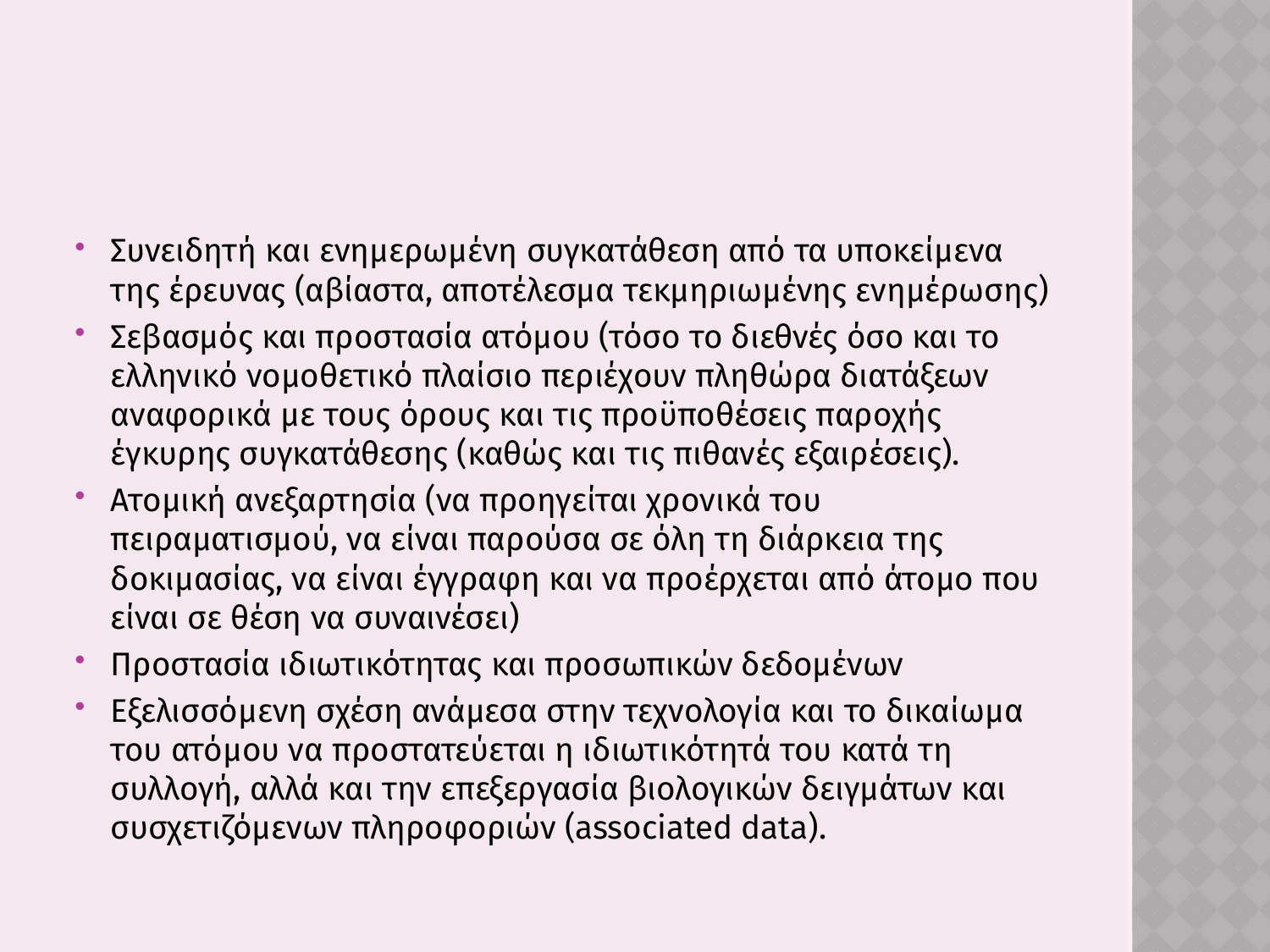

#
Συνειδητή και ενημερωμένη συγκατάθεση από τα υποκείμενα της έρευνας (αβίαστα, αποτέλεσμα τεκμηριωμένης ενημέρωσης)
Σεβασμός και προστασία ατόμου (τόσο το διεθνές όσο και το ελληνικό νομοθετικό πλαίσιο περιέχουν πληθώρα διατάξεων αναφορικά με τους όρους και τις προϋποθέσεις παροχής έγκυρης συγκατάθεσης (καθώς και τις πιθανές εξαιρέσεις).
Ατομική ανεξαρτησία (να προηγείται χρονικά του πειραματισμού, να είναι παρούσα σε όλη τη διάρκεια της δοκιμασίας, να είναι έγγραφη και να προέρχεται από άτομο που είναι σε θέση να συναινέσει)
Προστασία ιδιωτικότητας και προσωπικών δεδομένων
Εξελισσόμενη σχέση ανάμεσα στην τεχνολογία και το δικαίωμα του ατόμου να προστατεύεται η ιδιωτικότητά του κατά τη συλλογή, αλλά και την επεξεργασία βιολογικών δειγμάτων και συσχετιζόμενων πληροφοριών (associated data).